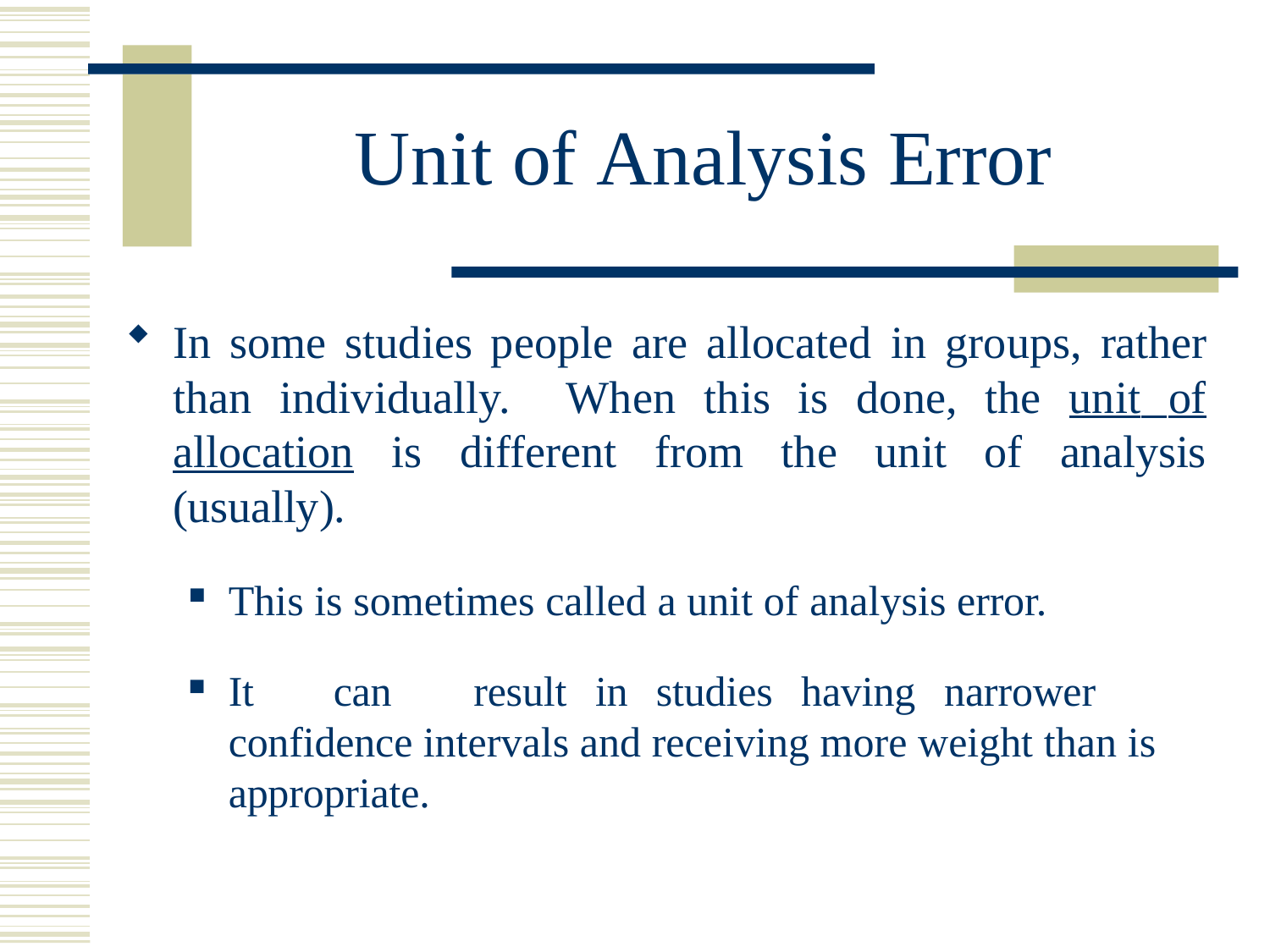

# Unit of Analysis Error
In some studies people are allocated in groups, rather than  individually.   When  this  is  done,  the  unit  of allocation  is  different  from  the  unit  of  analysis (usually).
This is sometimes called a unit of analysis error.
It	can	result	in	studies	having	narrower	confidence intervals and receiving more weight than is appropriate.